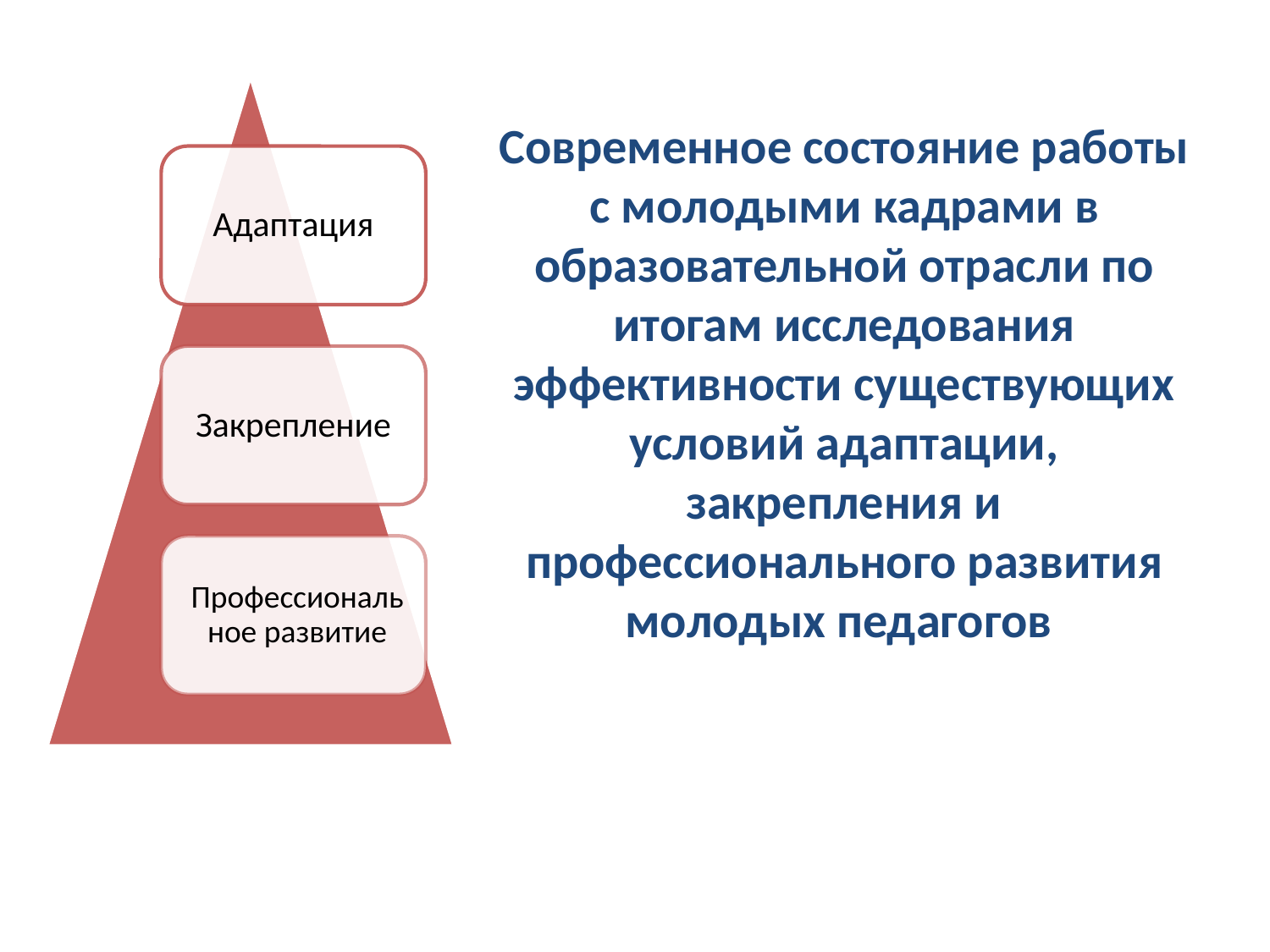

Адаптация
Закрепление
Профессиональное развитие
# Современное состояние работы с молодыми кадрами в образовательной отрасли по итогам исследования эффективности существующих условий адаптации, закрепления и профессионального развития молодых педагогов